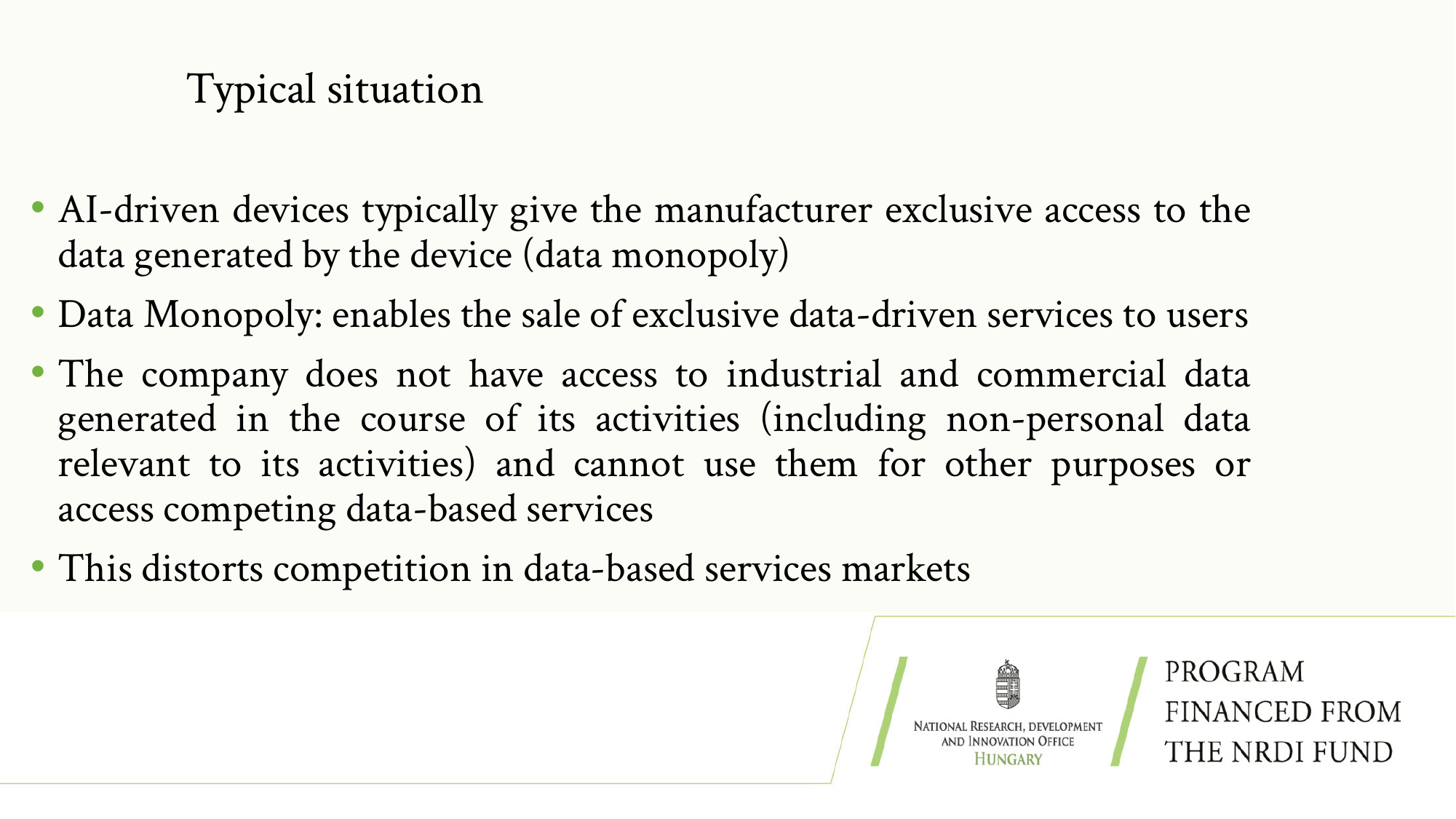

# Typical situation
AI-driven devices typically give the manufacturer exclusive access to the data generated by the device (data monopoly)
Data Monopoly: enables the sale of exclusive data-driven services to users
The company does not have access to industrial and commercial data generated in the course of its activities (including non-personal data relevant to its activities) and cannot use them for other purposes or access competing data-based services
This distorts competition in data-based services markets